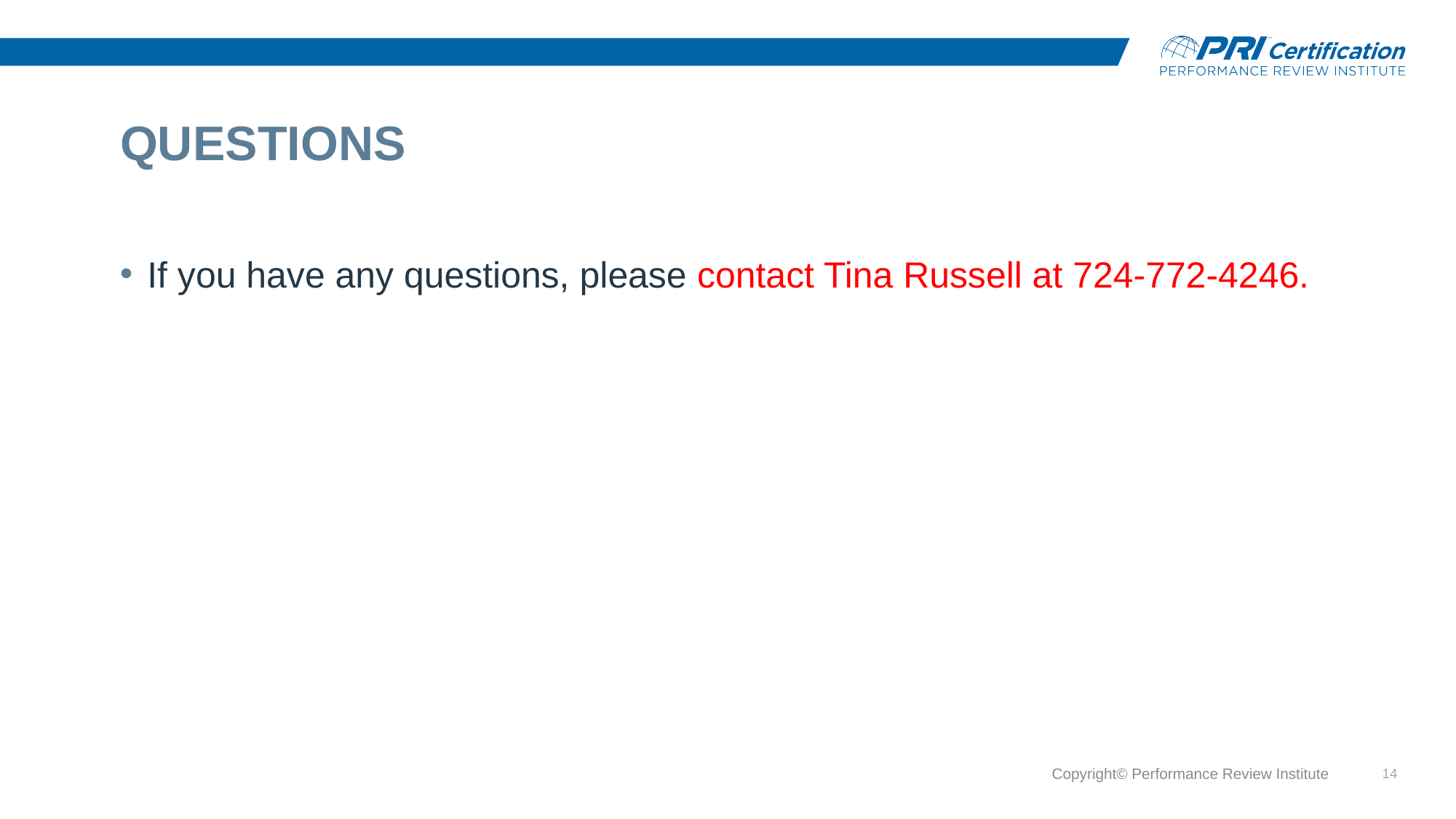

# Questions
If you have any questions, please contact Tina Russell at 724-772-4246.
Copyright© Performance Review Institute
14